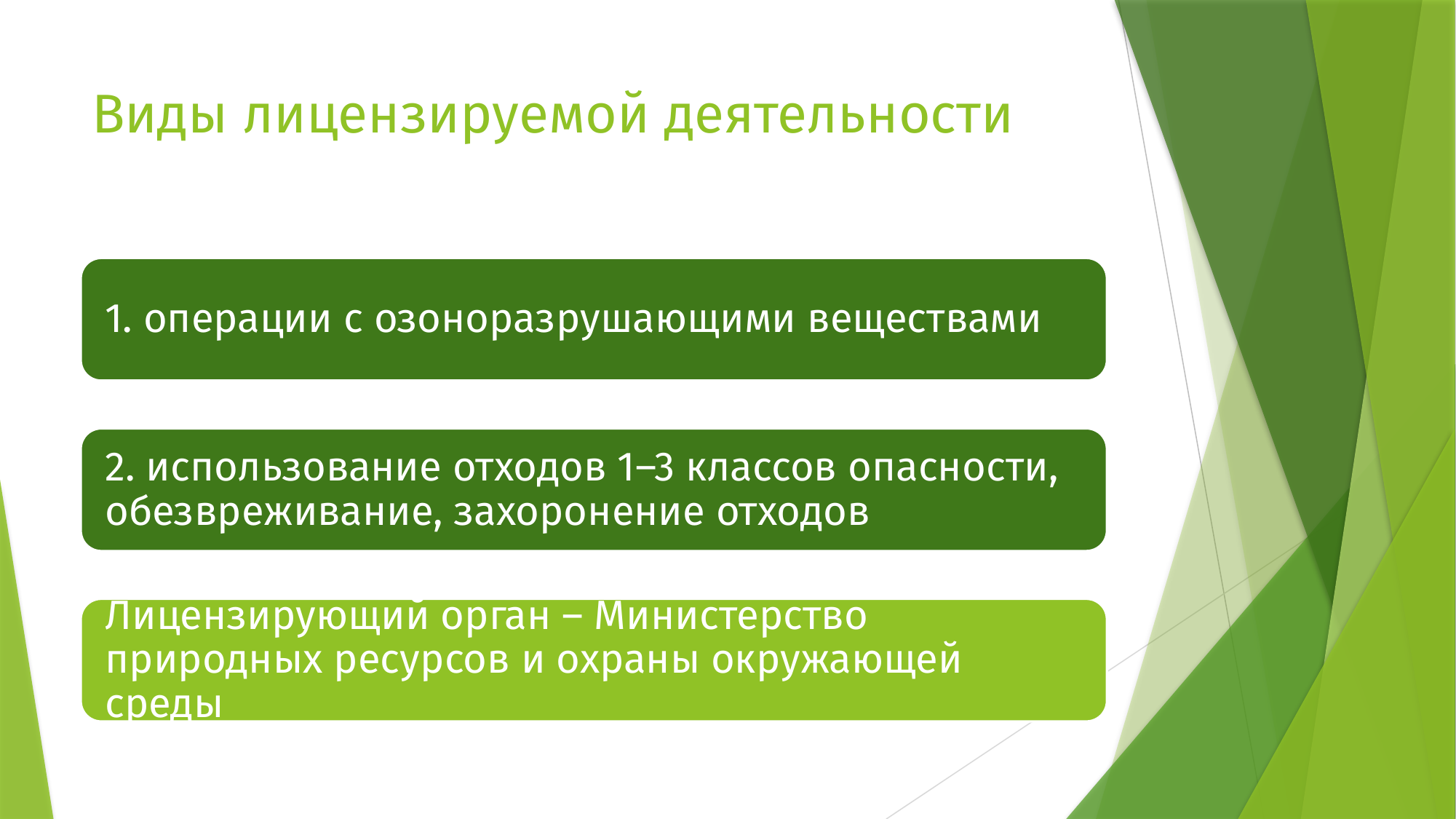

# Виды лицензируемой деятельности
1. операции с озоноразрушающими веществами
2. использование отходов 1–3 классов опасности, обезвреживание, захоронение отходов
Лицензирующий орган – Министерство природных ресурсов и охраны окружающей среды